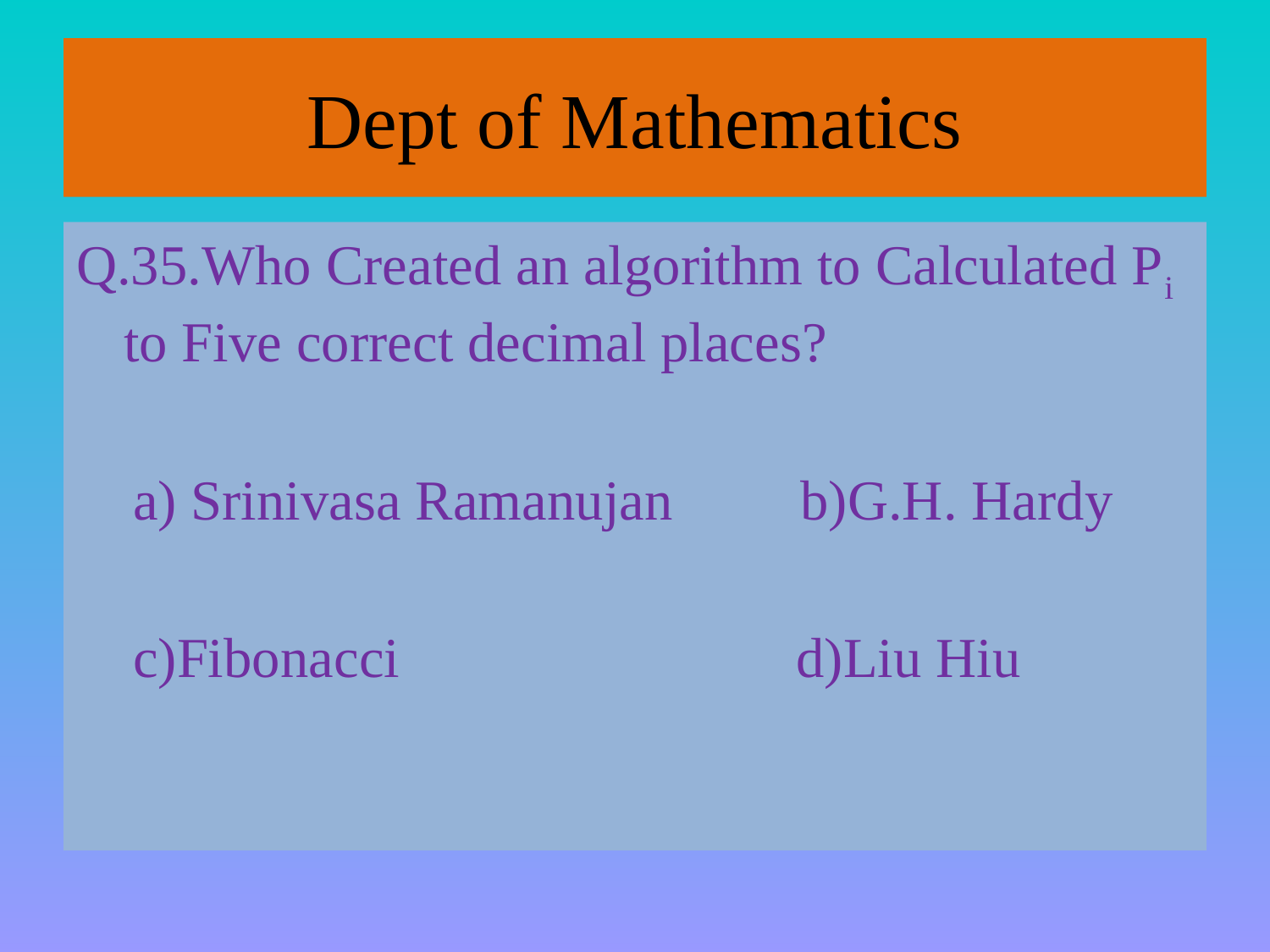

# Dept of Mathematics
Q.35.Who Created an algorithm to Calculated Pi to Five correct decimal places?

    a) Srinivasa Ramanujan         b)G.H. Hardy

    c)Fibonacci                            d)Liu Hiu